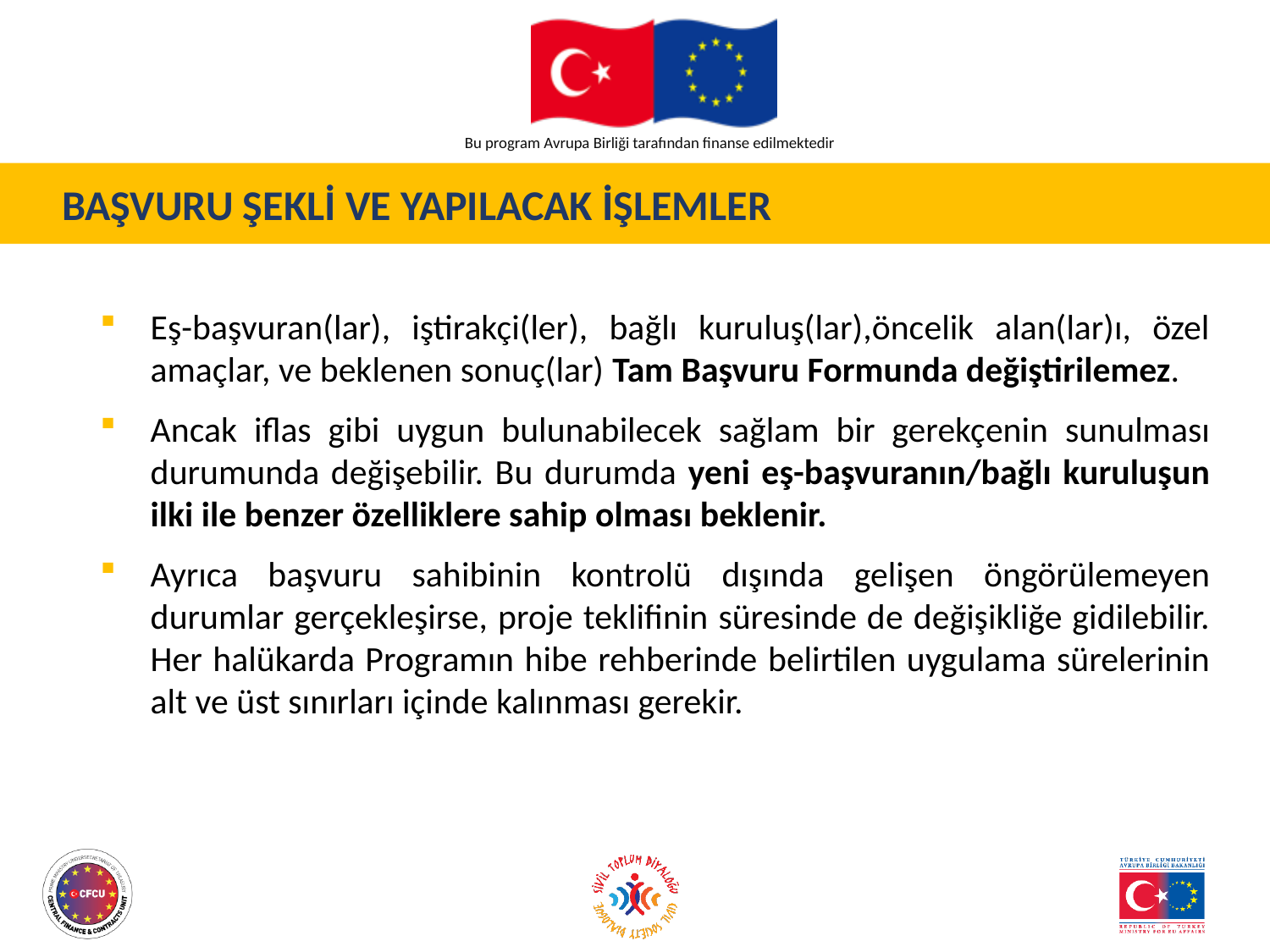

BAŞVURU ŞEKLİ VE YAPILACAK İŞLEMLER
Eş-başvuran(lar), iştirakçi(ler), bağlı kuruluş(lar),öncelik alan(lar)ı, özel amaçlar, ve beklenen sonuç(lar) Tam Başvuru Formunda değiştirilemez.
Ancak iflas gibi uygun bulunabilecek sağlam bir gerekçenin sunulması durumunda değişebilir. Bu durumda yeni eş-başvuranın/bağlı kuruluşun ilki ile benzer özelliklere sahip olması beklenir.
Ayrıca başvuru sahibinin kontrolü dışında gelişen öngörülemeyen durumlar gerçekleşirse, proje teklifinin süresinde de değişikliğe gidilebilir. Her halükarda Programın hibe rehberinde belirtilen uygulama sürelerinin alt ve üst sınırları içinde kalınması gerekir.